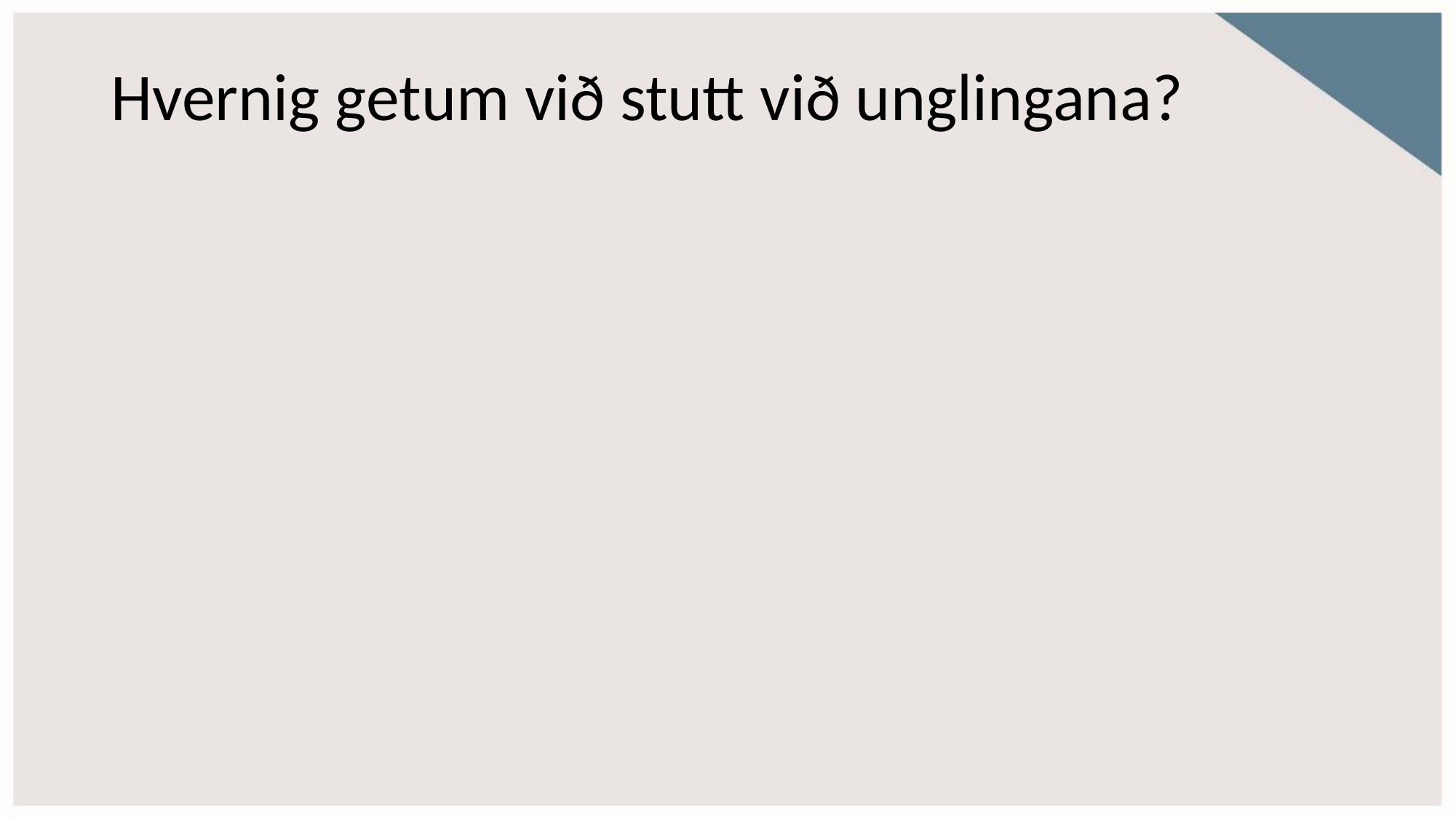

# Hvernig getum við stutt við unglingana?